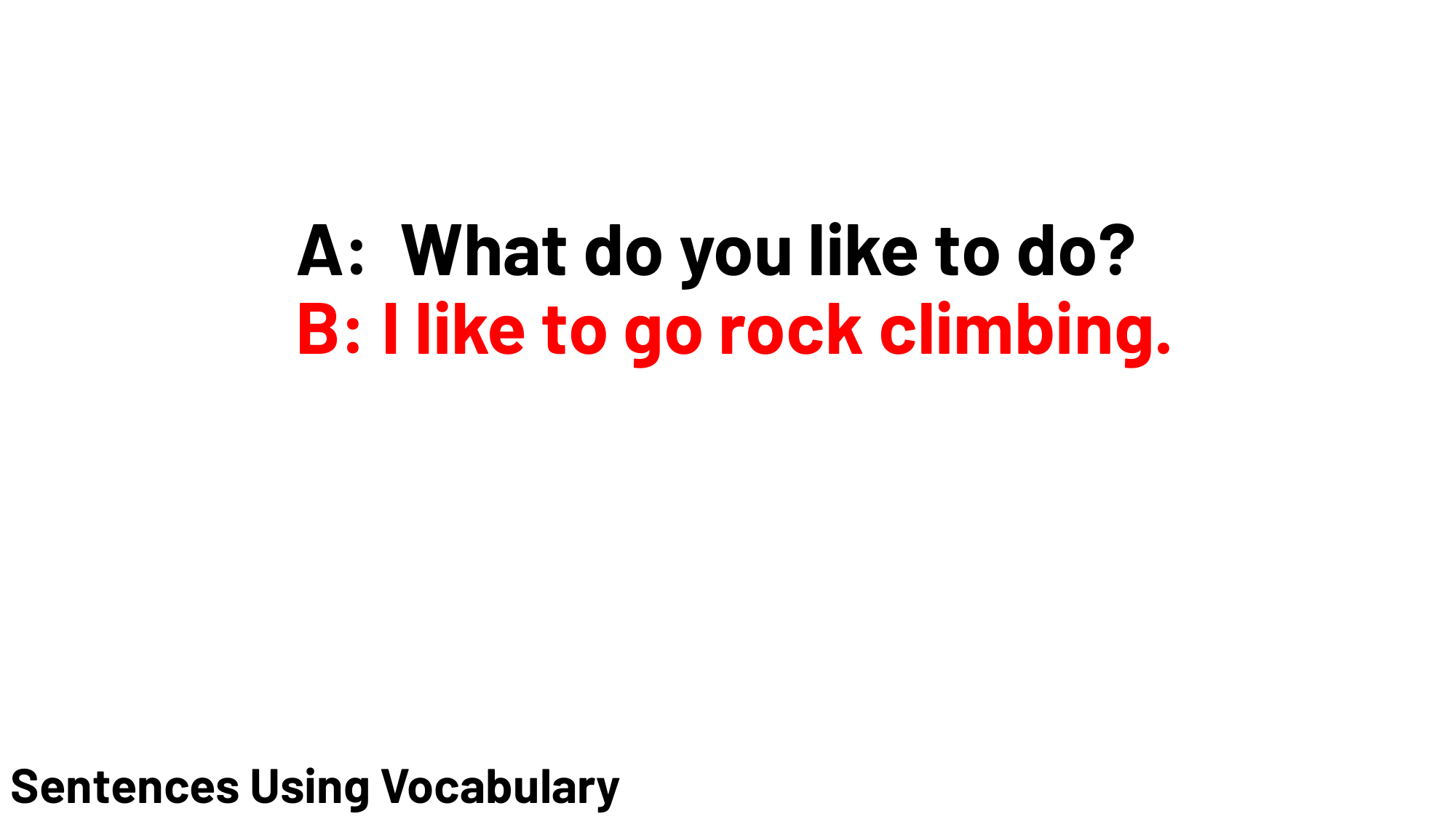

# A:  What do you like to do? B: I like to go rock climbing.
Sentences Using Vocabulary